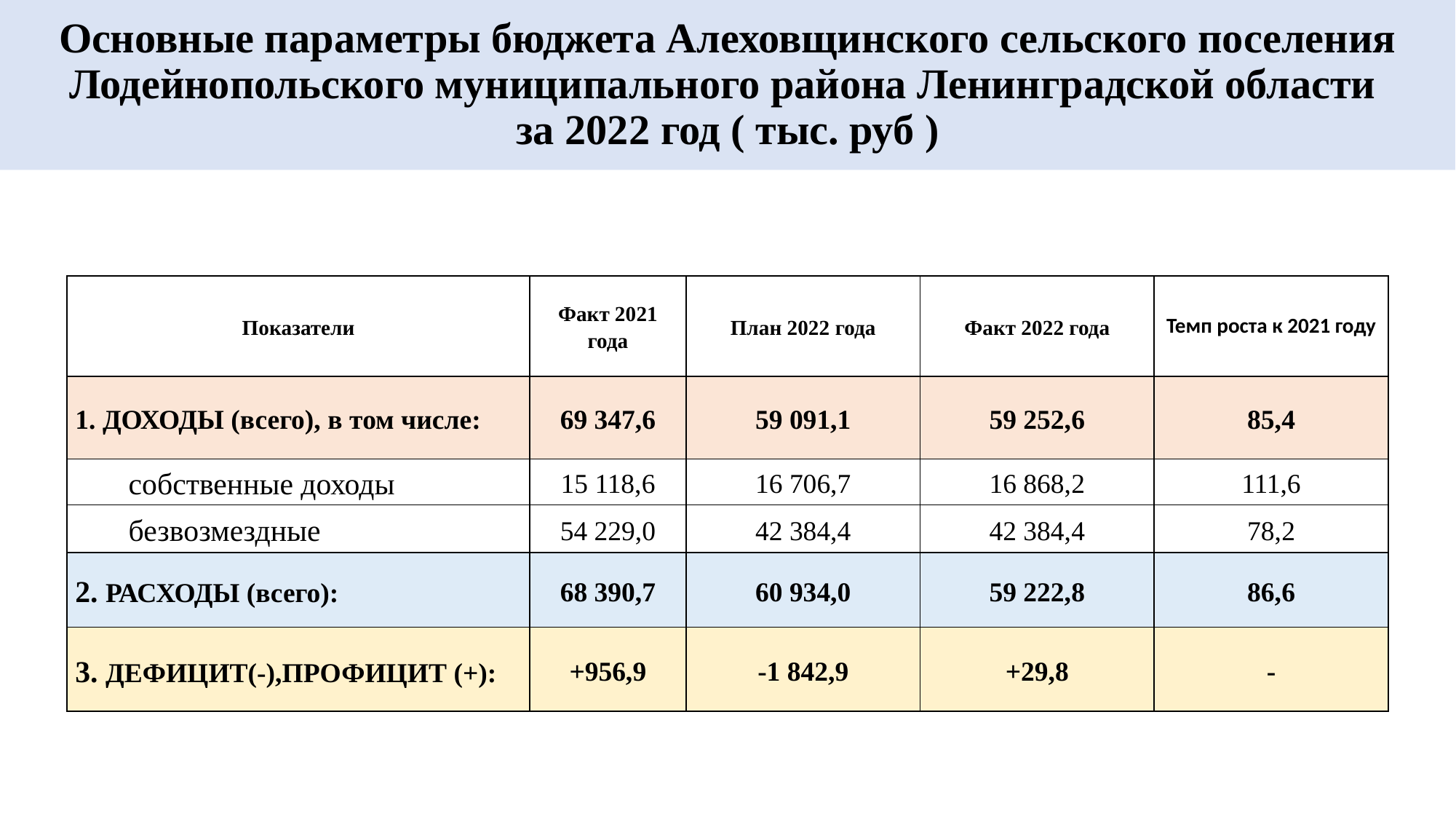

# Основные параметры бюджета Алеховщинского сельского поселения Лодейнопольского муниципального района Ленинградской области за 2022 год ( тыс. руб )
| Показатели | Факт 2021 года | План 2022 года | Факт 2022 года | Темп роста к 2021 году |
| --- | --- | --- | --- | --- |
| 1. ДОХОДЫ (всего), в том числе: | 69 347,6 | 59 091,1 | 59 252,6 | 85,4 |
| собственные доходы | 15 118,6 | 16 706,7 | 16 868,2 | 111,6 |
| безвозмездные | 54 229,0 | 42 384,4 | 42 384,4 | 78,2 |
| 2. РАСХОДЫ (всего): | 68 390,7 | 60 934,0 | 59 222,8 | 86,6 |
| 3. ДЕФИЦИТ(-),ПРОФИЦИТ (+): | +956,9 | -1 842,9 | +29,8 | - |